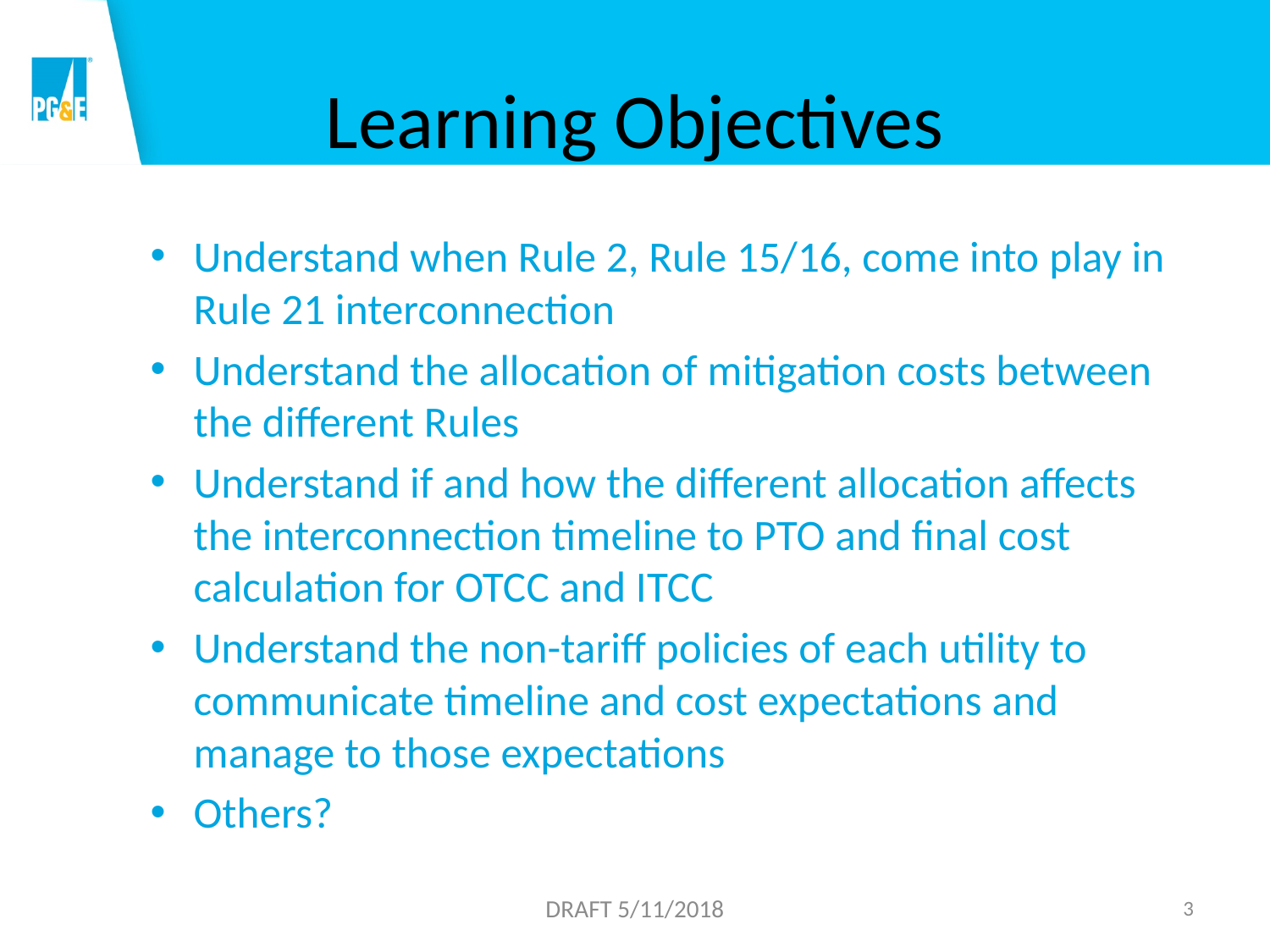

# Learning Objectives
Understand when Rule 2, Rule 15/16, come into play in Rule 21 interconnection
Understand the allocation of mitigation costs between the different Rules
Understand if and how the different allocation affects the interconnection timeline to PTO and final cost calculation for OTCC and ITCC
Understand the non-tariff policies of each utility to communicate timeline and cost expectations and manage to those expectations
Others?
DRAFT 5/11/2018
3